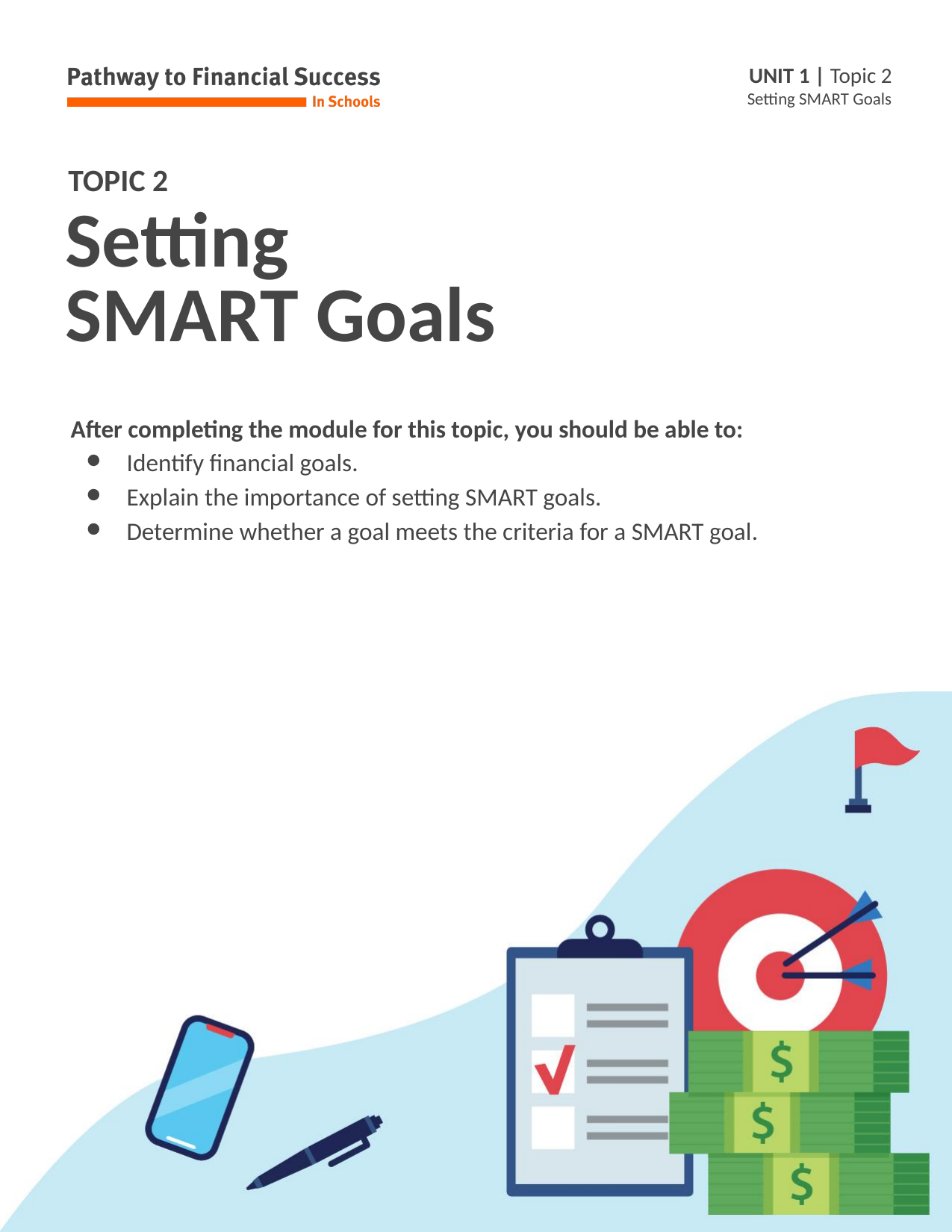

# Setting
SMART Goals
After completing the module for this topic, you should be able to:
Identify financial goals.
Explain the importance of setting SMART goals.
Determine whether a goal meets the criteria for a SMART goal.